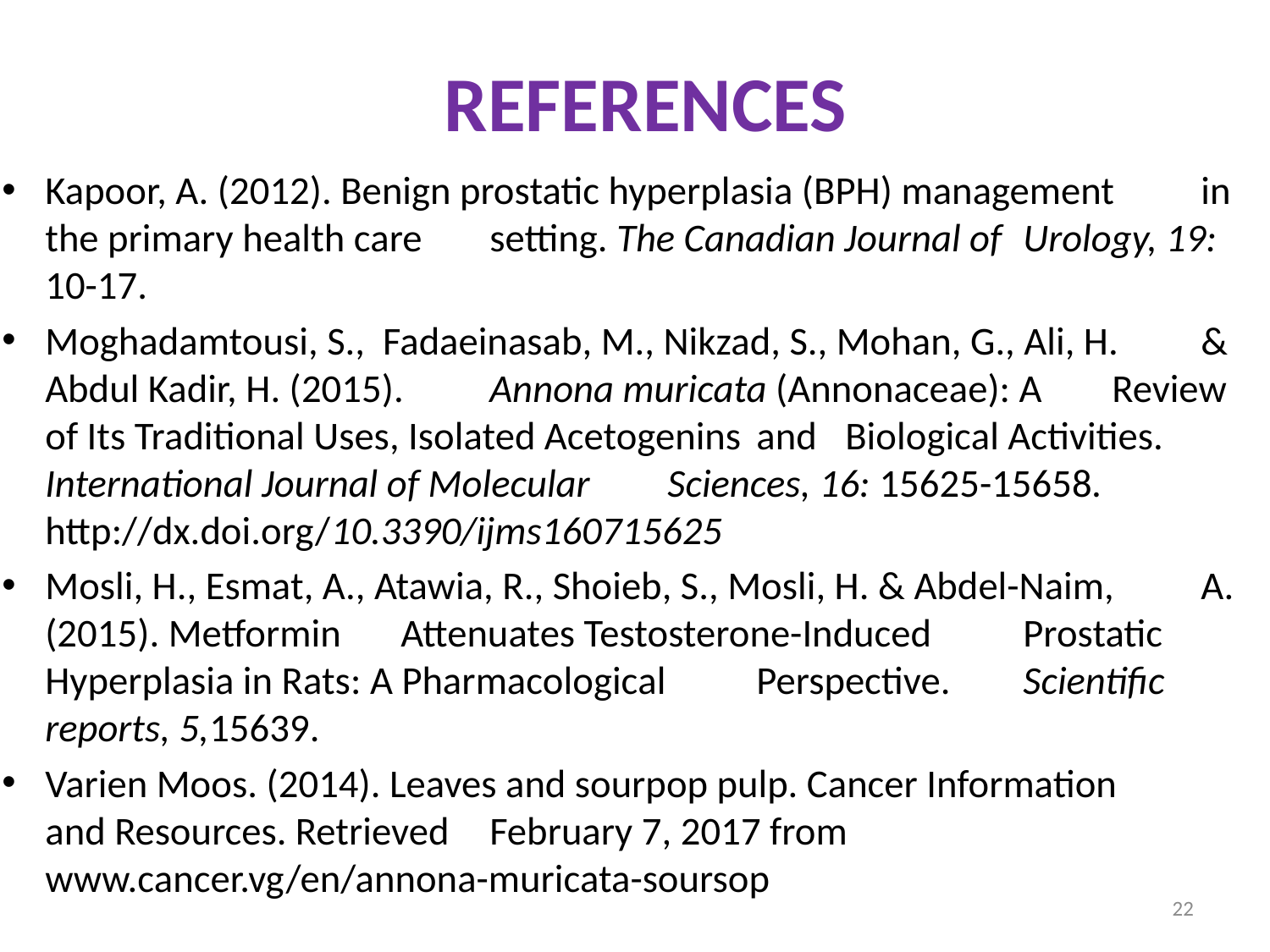

# REFERENCES
Kapoor, A. (2012). Benign prostatic hyperplasia (BPH) management 	in the primary health care 	setting. The Canadian Journal of 	Urology, 19: 10-17.
Moghadamtousi, S.,  Fadaeinasab, M., Nikzad, S., Mohan, G., Ali, H. 	& Abdul Kadir, H. (2015). 	Annona muricata (Annonaceae): A 	Review of Its Traditional Uses, Isolated Acetogenins 	and 	Biological Activities. International Journal of Molecular 	Sciences, 16: 15625-15658. 	http://dx.doi.org/10.3390/ijms160715625
Mosli, H., Esmat, A., Atawia, R., Shoieb, S., Mosli, H. & Abdel-Naim, 	A. (2015). Metformin 	Attenuates Testosterone-Induced 	Prostatic Hyperplasia in Rats: A Pharmacological 	Perspective. 	Scientific reports, 5,15639.
Varien Moos. (2014). Leaves and sourpop pulp. Cancer Information 	and Resources. Retrieved 	February 7, 2017 from 	www.cancer.vg/en/annona-muricata-soursop

22